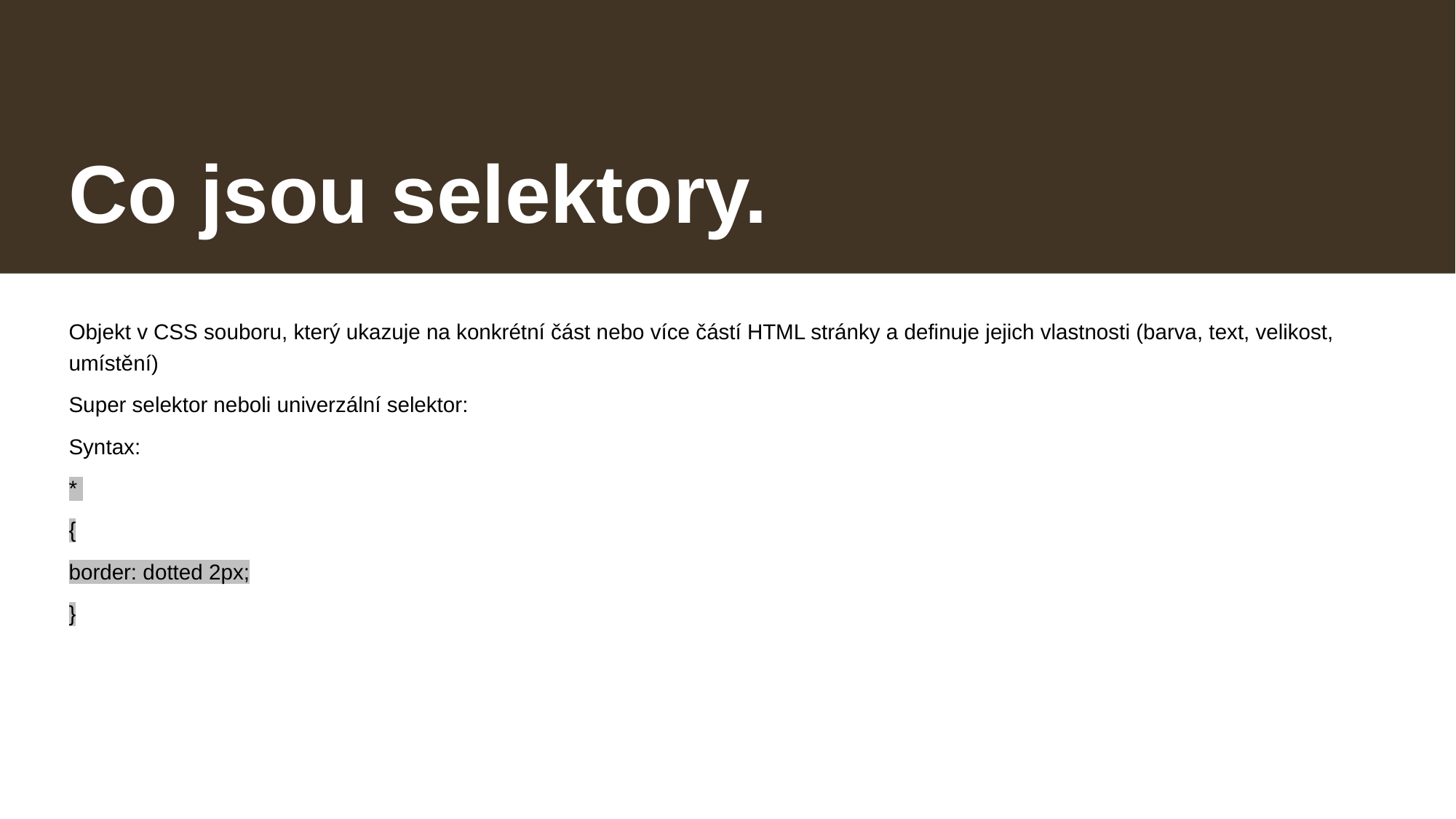

# Co jsou selektory.
Objekt v CSS souboru, který ukazuje na konkrétní část nebo více částí HTML stránky a definuje jejich vlastnosti (barva, text, velikost, umístění)
Super selektor neboli univerzální selektor:
Syntax:
*
{
border: dotted 2px;
}